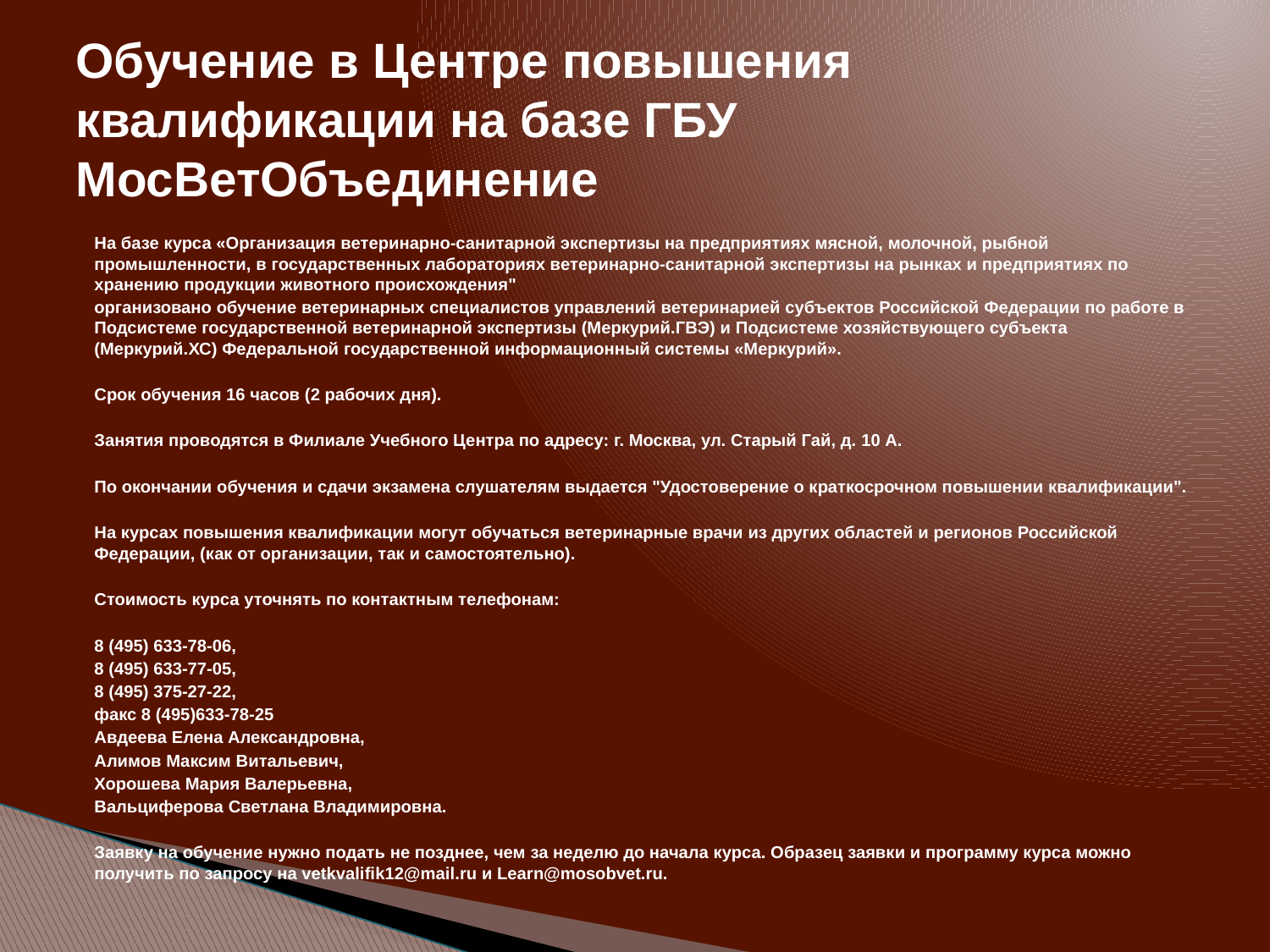

# Обучение в Центре повышения квалификации на базе ГБУ МосВетОбъединение
На базе курса «Организация ветеринарно-санитарной экспертизы на предприятиях мясной, молочной, рыбной промышленности, в государственных лабораториях ветеринарно-санитарной экспертизы на рынках и предприятиях по хранению продукции животного происхождения"
организовано обучение ветеринарных специалистов управлений ветеринарией субъектов Российской Федерации по работе в Подсистеме государственной ветеринарной экспертизы (Меркурий.ГВЭ) и Подсистеме хозяйствующего субъекта (Меркурий.ХС) Федеральной государственной информационный системы «Меркурий».

Срок обучения 16 часов (2 рабочих дня).

Занятия проводятся в Филиале Учебного Центра по адресу: г. Москва, ул. Старый Гай, д. 10 А.

По окончании обучения и сдачи экзамена слушателям выдается "Удостоверение о краткосрочном повышении квалификации".

На курсах повышения квалификации могут обучаться ветеринарные врачи из других областей и регионов Российской Федерации, (как от организации, так и самостоятельно).

Стоимость курса уточнять по контактным телефонам:

8 (495) 633-78-06,
8 (495) 633-77-05,
8 (495) 375-27-22,
факс 8 (495)633-78-25
Авдеева Елена Александровна,
Алимов Максим Витальевич,
Хорошева Мария Валерьевна,
Вальциферова Светлана Владимировна.

Заявку на обучение нужно подать не позднее, чем за неделю до начала курса. Образец заявки и программу курса можно получить по запросу на vetkvalifik12@mail.ru и Learn@mosobvet.ru.